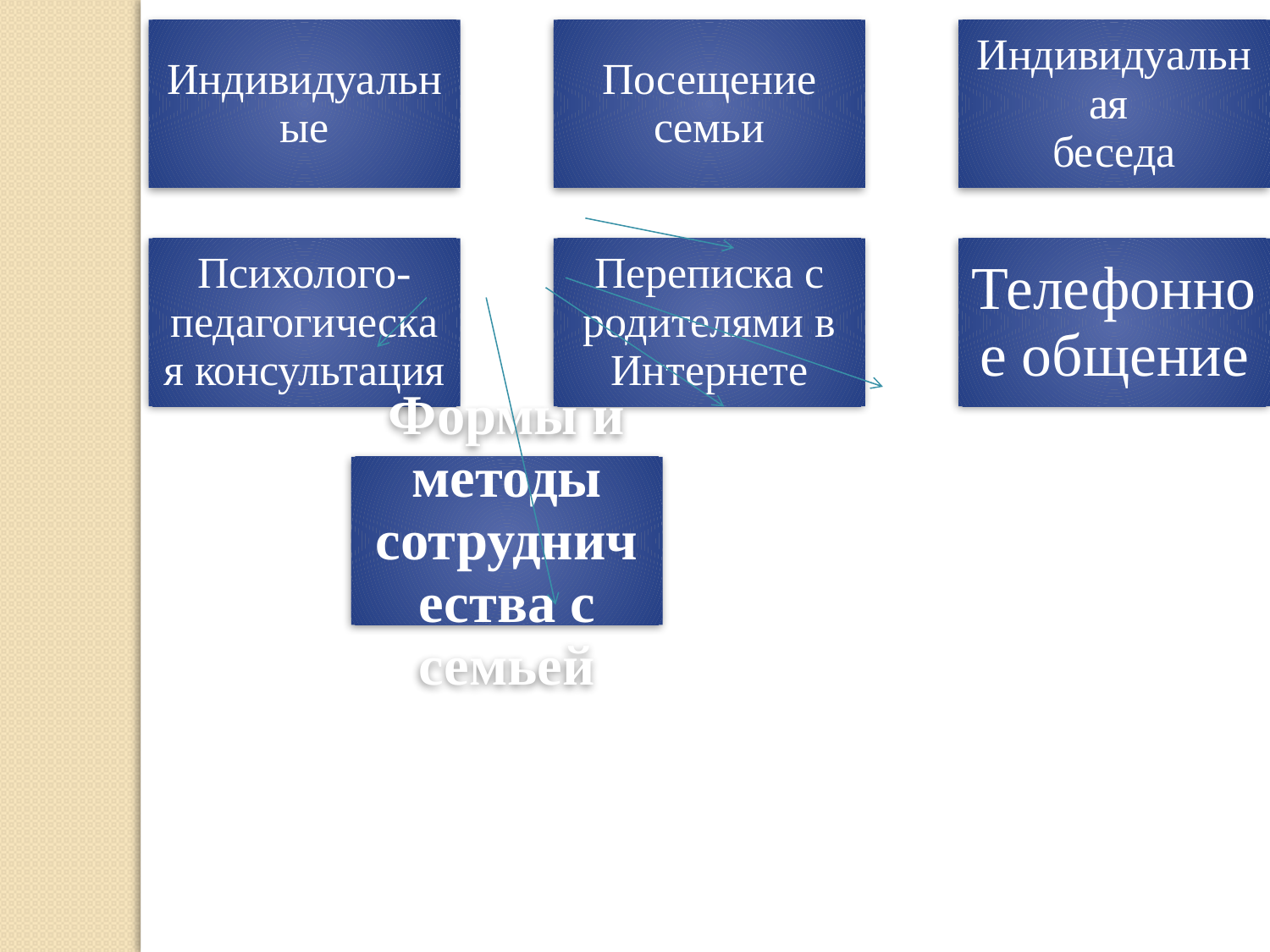

Формы и методы сотрудничества с семьей
Индивидуальные
Посещение семьи
Индивидуальная
беседа
Психолого-педагогическая консультация
Переписка с родителями в Интернете
Телефонное общение